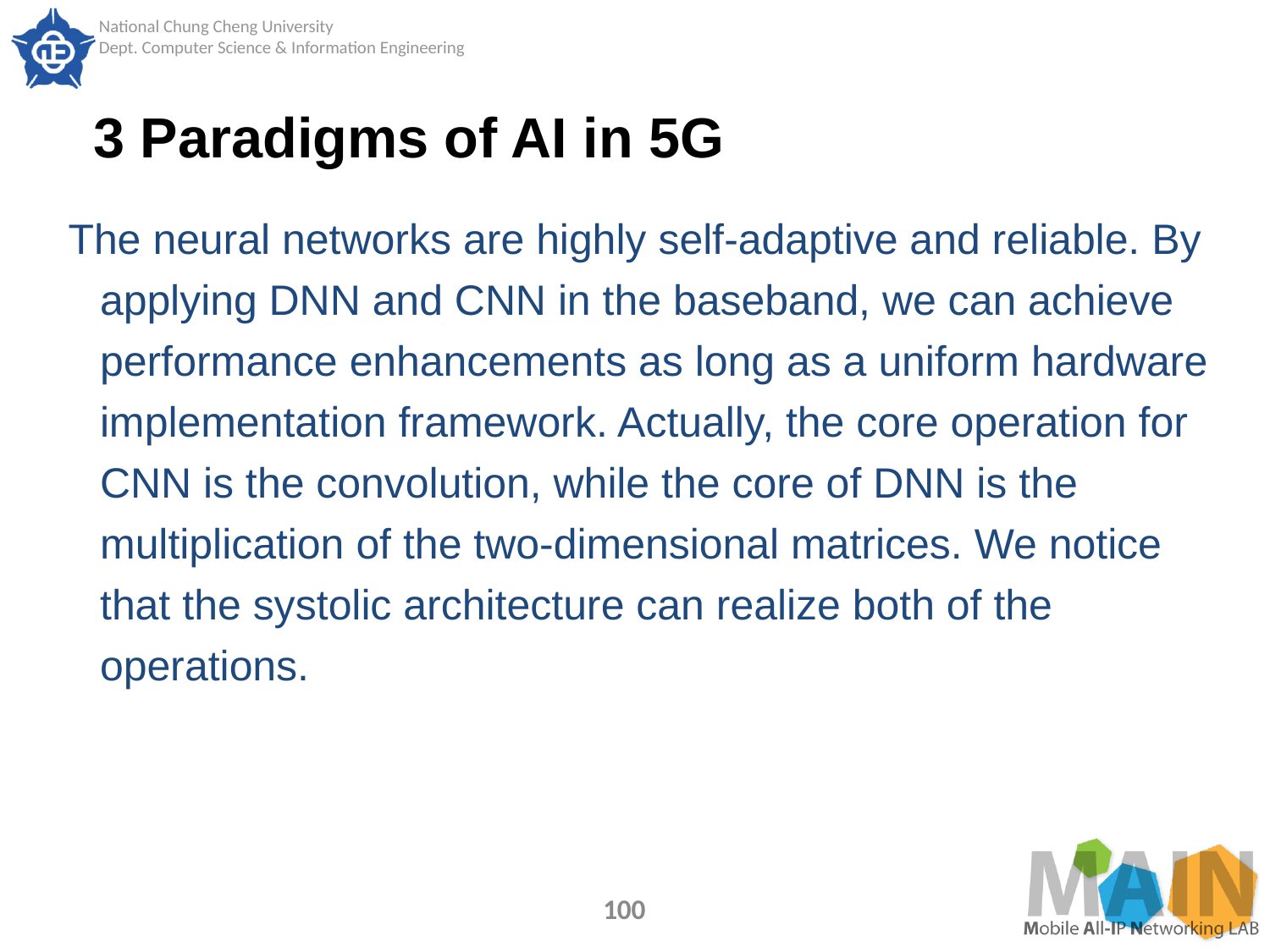

# 3 Paradigms of AI in 5G
The neural networks are highly self-adaptive and reliable. By applying DNN and CNN in the baseband, we can achieve performance enhancements as long as a uniform hardware implementation framework. Actually, the core operation for CNN is the convolution, while the core of DNN is the multiplication of the two-dimensional matrices. We notice that the systolic architecture can realize both of the operations.
100